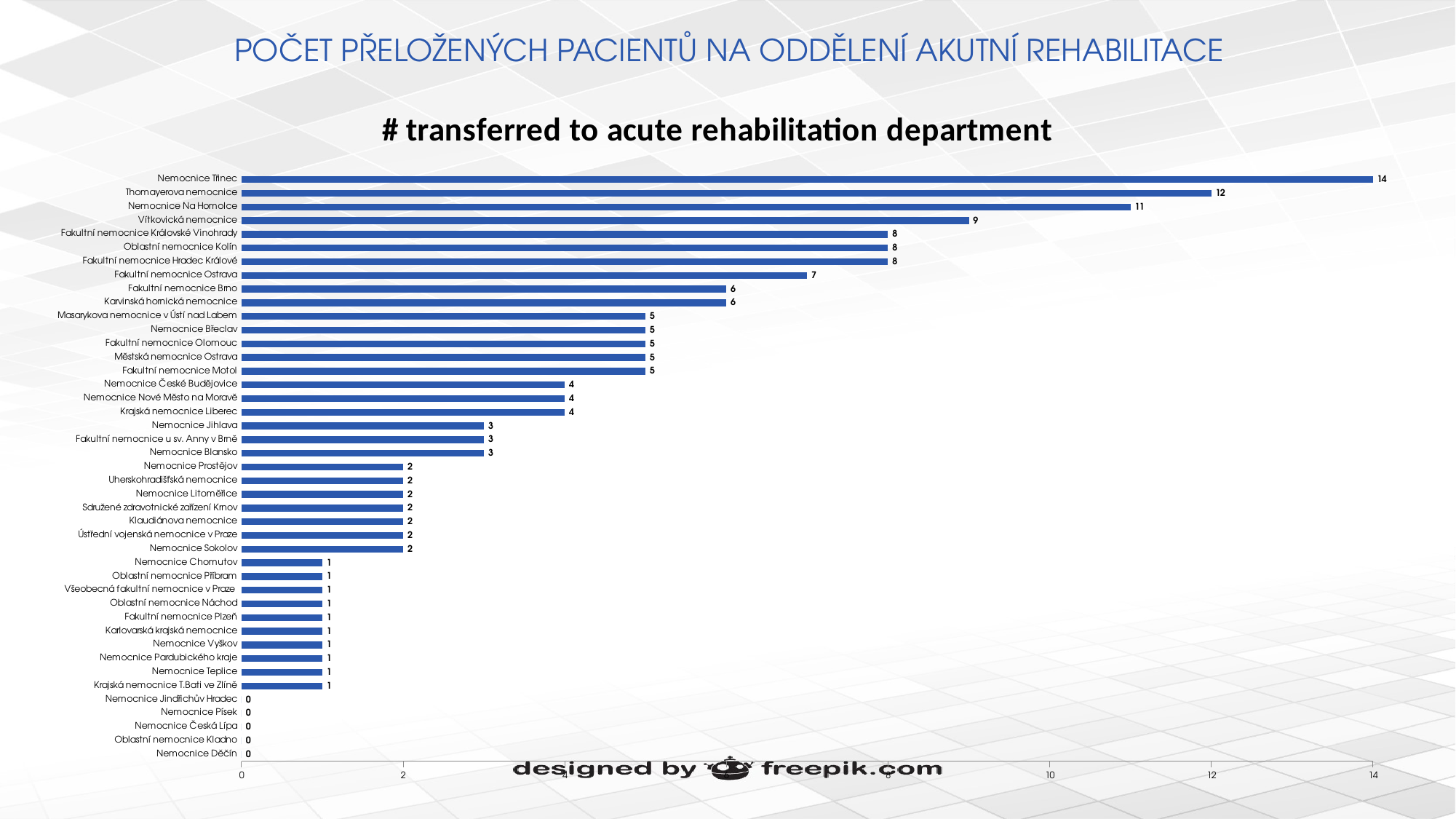

# POČET PŘELOŽENÝCH PACIENTŮ NA ODDĚLENÍ AKUTNÍ REHABILITACE

### Chart:

| Category | # transferred to acute rehabilitation department |
|---|---|
| Nemocnice Děčín | 0.0 |
| Oblastní nemocnice Kladno | 0.0 |
| Nemocnice Česká Lípa | 0.0 |
| Nemocnice Písek | 0.0 |
| Nemocnice Jindřichův Hradec | 0.0 |
| Krajská nemocnice T.Bati ve Zlíně | 1.0 |
| Nemocnice Teplice | 1.0 |
| Nemocnice Pardubického kraje | 1.0 |
| Nemocnice Vyškov | 1.0 |
| Karlovarská krajská nemocnice | 1.0 |
| Fakultní nemocnice Plzeň | 1.0 |
| Oblastní nemocnice Náchod | 1.0 |
| Všeobecná fakultní nemocnice v Praze  | 1.0 |
| Oblastní nemocnice Příbram | 1.0 |
| Nemocnice Chomutov | 1.0 |
| Nemocnice Sokolov | 2.0 |
| Ústřední vojenská nemocnice v Praze | 2.0 |
| Klaudiánova nemocnice | 2.0 |
| Sdružené zdravotnické zařízení Krnov | 2.0 |
| Nemocnice Litoměřice | 2.0 |
| Uherskohradišťská nemocnice | 2.0 |
| Nemocnice Prostějov | 2.0 |
| Nemocnice Blansko | 3.0 |
| Fakultní nemocnice u sv. Anny v Brně | 3.0 |
| Nemocnice Jihlava | 3.0 |
| Krajská nemocnice Liberec | 4.0 |
| Nemocnice Nové Město na Moravě | 4.0 |
| Nemocnice České Budějovice | 4.0 |
| Fakultní nemocnice Motol | 5.0 |
| Městská nemocnice Ostrava | 5.0 |
| Fakultní nemocnice Olomouc | 5.0 |
| Nemocnice Břeclav | 5.0 |
| Masarykova nemocnice v Ústí nad Labem | 5.0 |
| Karvinská hornická nemocnice | 6.0 |
| Fakultní nemocnice Brno | 6.0 |
| Fakultní nemocnice Ostrava | 7.0 |
| Fakultní nemocnice Hradec Králové | 8.0 |
| Oblastní nemocnice Kolín | 8.0 |
| Fakultní nemocnice Královské Vinohrady | 8.0 |
| Vítkovická nemocnice | 9.0 |
| Nemocnice Na Homolce | 11.0 |
| Thomayerova nemocnice | 12.0 |
| Nemocnice Třinec | 14.0 |